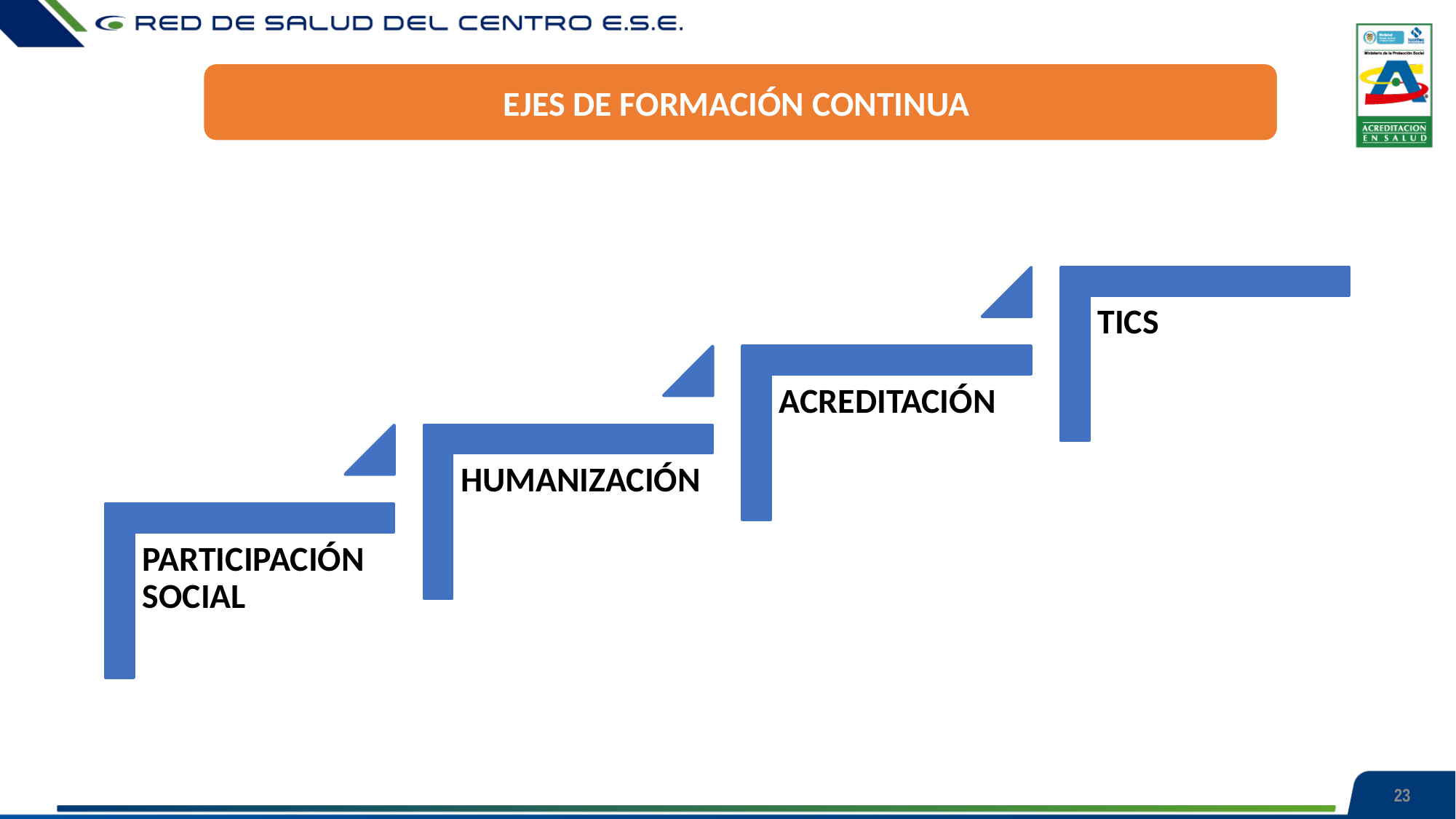

EJES DE FORMACIÓN CONTINUA

TICS

ACREDITACIÓN

HUMANIZACIÓN

PARTICIPACIÓN SOCIAL
23